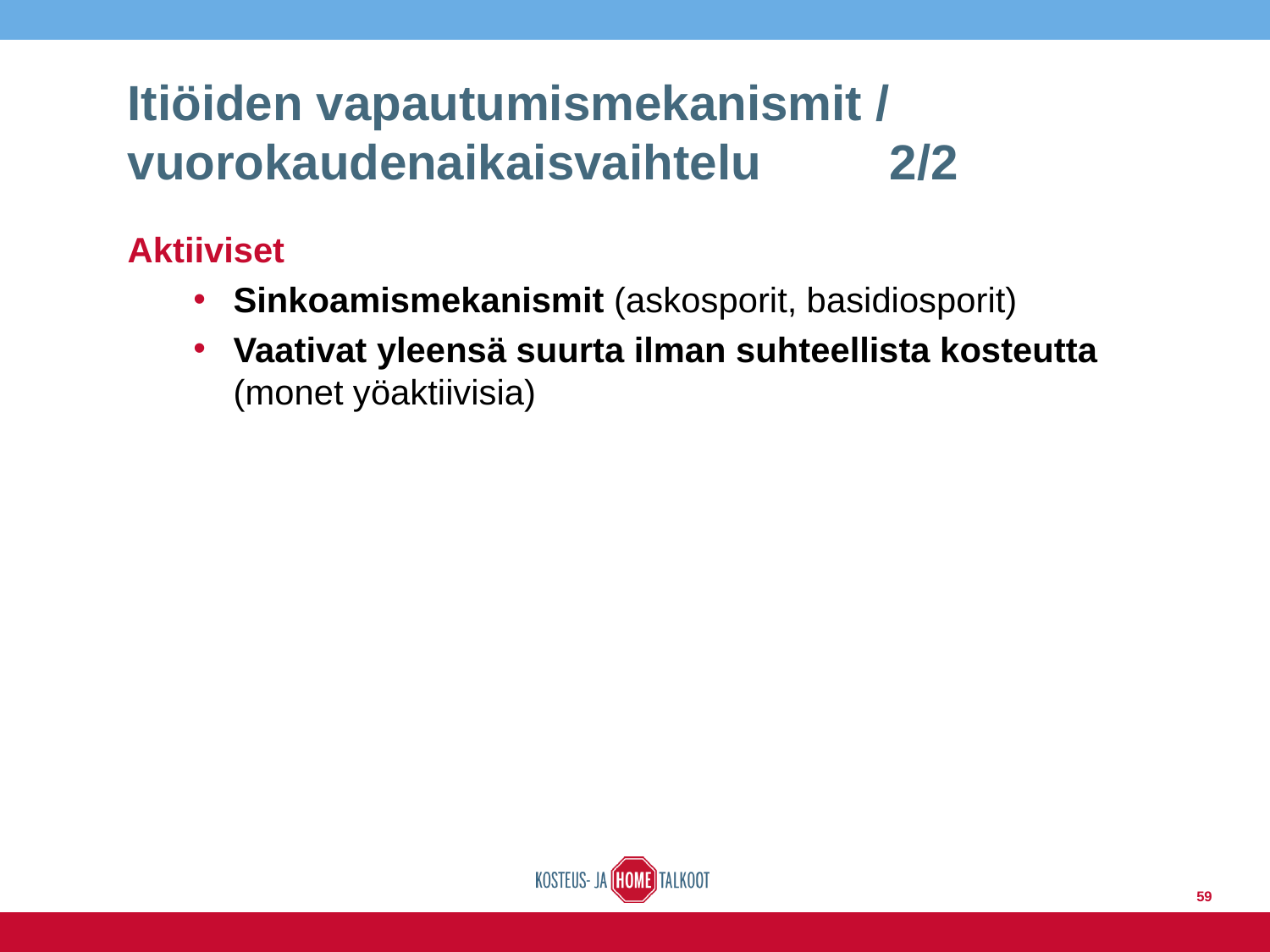

# Itiöiden vapautumismekanismit / vuorokaudenaikaisvaihtelu		2/2
Aktiiviset
Sinkoamismekanismit (askosporit, basidiosporit)
Vaativat yleensä suurta ilman suhteellista kosteutta (monet yöaktiivisia)
59